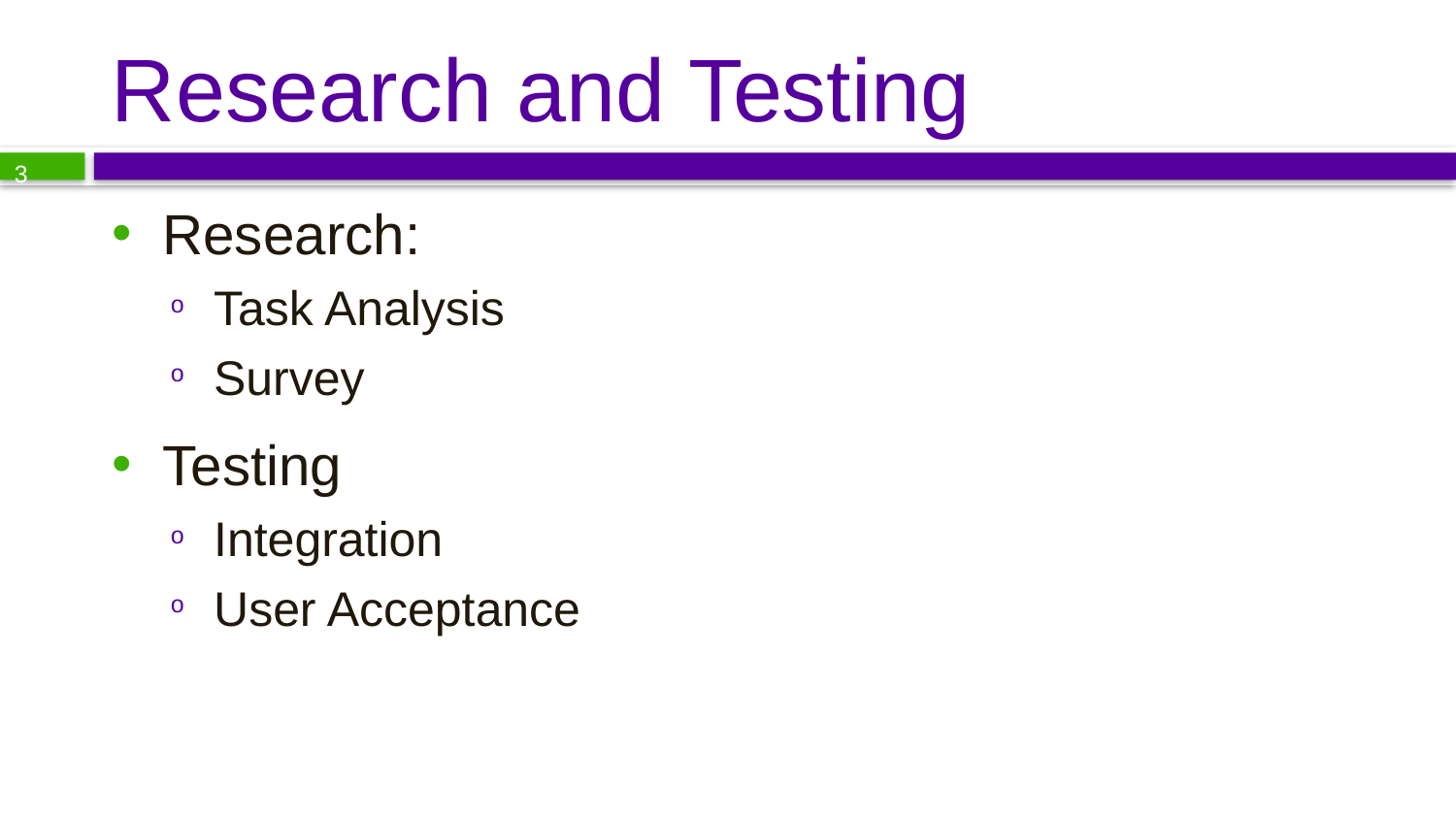

# Research and Testing
3
Research:
Task Analysis
Survey
Testing
Integration
User Acceptance